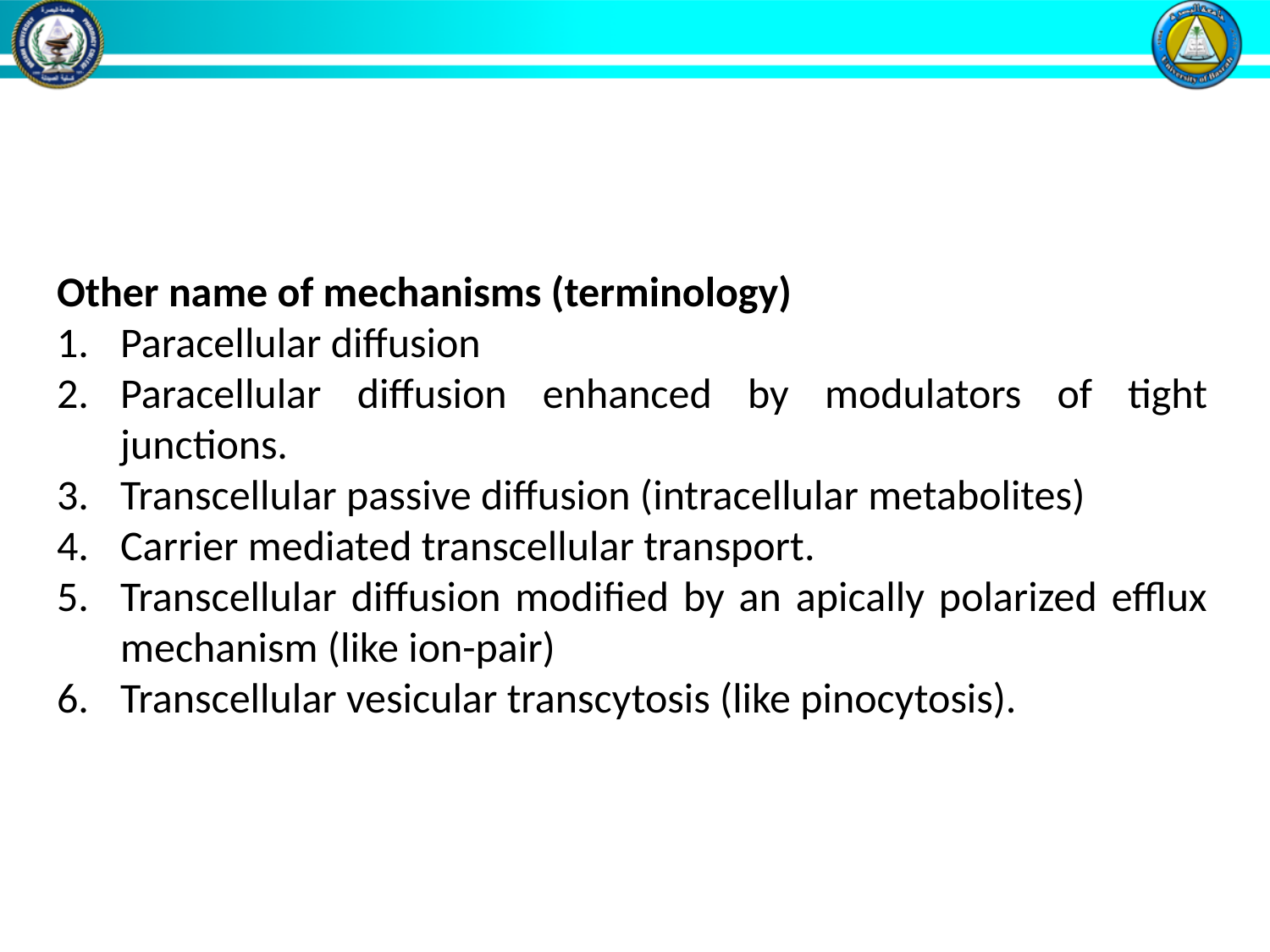

Other name of mechanisms (terminology)
Paracellular diffusion
Paracellular diffusion enhanced by modulators of tight junctions.
Transcellular passive diffusion (intracellular metabolites)
Carrier mediated transcellular transport.
Transcellular diffusion modified by an apically polarized efflux mechanism (like ion-pair)
Transcellular vesicular transcytosis (like pinocytosis).